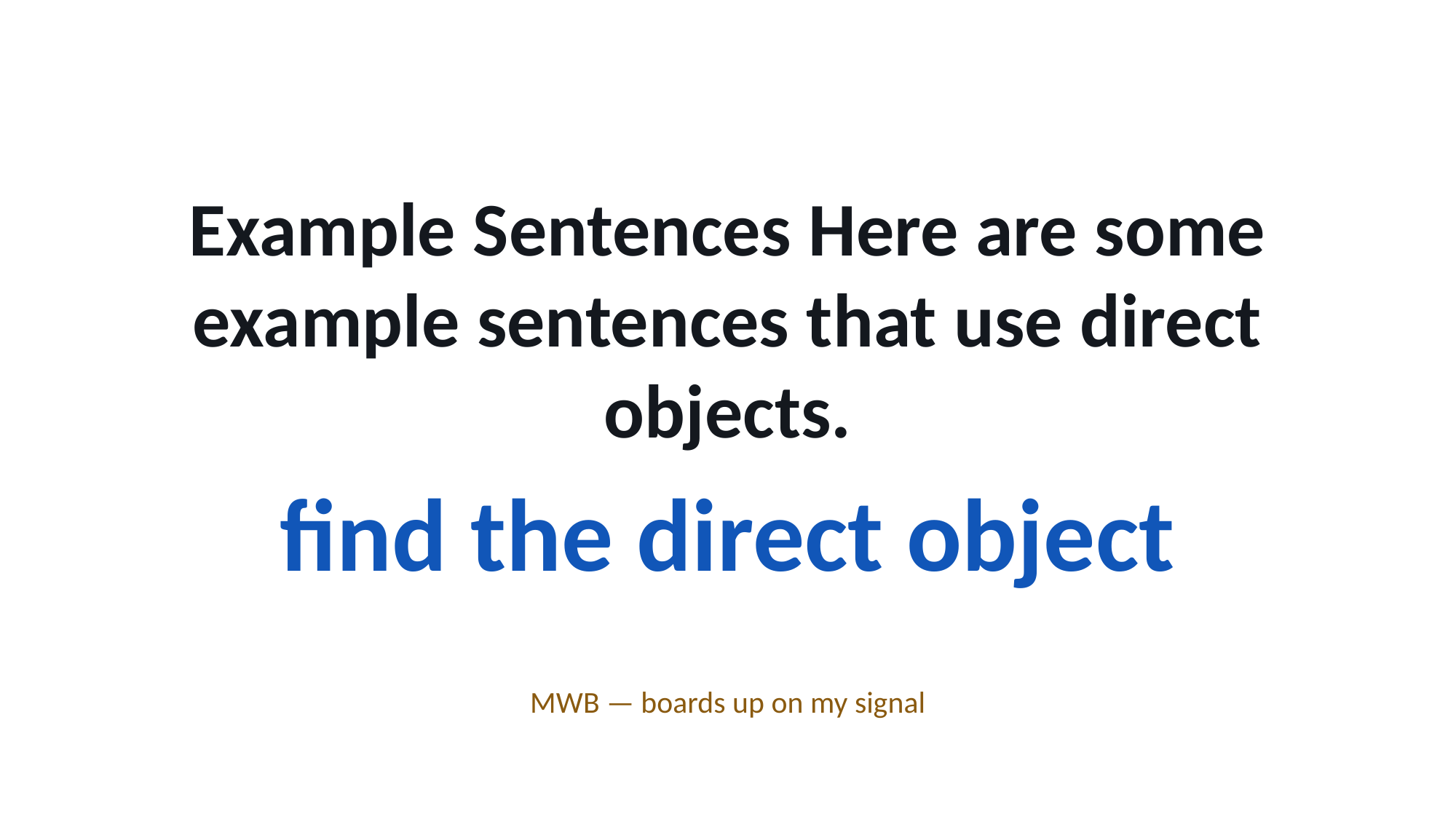

Example Sentences Here are some example sentences that use direct objects.
find the direct object
MWB — boards up on my signal